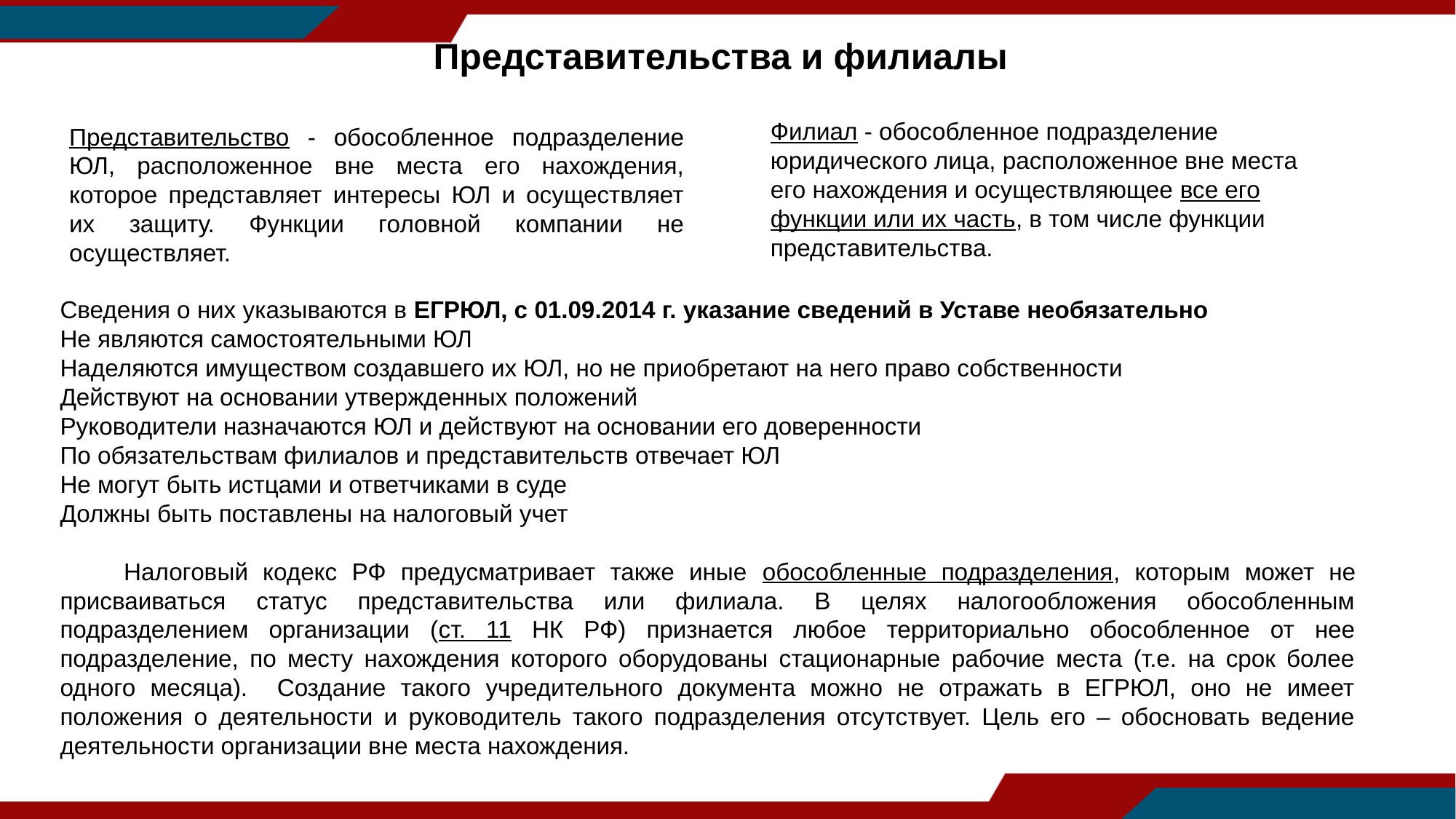

Представительства и филиалы
Филиал - обособленное подразделение юридического лица, расположенное вне места его нахождения и осуществляющее все его функции или их часть, в том числе функции представительства.

Представительство - обособленное подразделение ЮЛ, расположенное вне места его нахождения, которое представляет интересы ЮЛ и осуществляет их защиту. Функции головной компании не осуществляет.
Сведения о них указываются в ЕГРЮЛ, с 01.09.2014 г. указание сведений в Уставе необязательно
Не являются самостоятельными ЮЛ
Наделяются имуществом создавшего их ЮЛ, но не приобретают на него право собственности
Действуют на основании утвержденных положений
Руководители назначаются ЮЛ и действуют на основании его доверенности
По обязательствам филиалов и представительств отвечает ЮЛ
Не могут быть истцами и ответчиками в суде
Должны быть поставлены на налоговый учет

Налоговый кодекс РФ предусматривает также иные обособленные подразделения, которым может не присваиваться статус представительства или филиала. В целях налогообложения обособленным подразделением организации (ст. 11 НК РФ) признается любое территориально обособленное от нее подразделение, по месту нахождения которого оборудованы стационарные рабочие места (т.е. на срок более одного месяца).  Создание такого учредительного документа можно не отражать в ЕГРЮЛ, оно не имеет положения о деятельности и руководитель такого подразделения отсутствует. Цель его – обосновать ведение деятельности организации вне места нахождения.